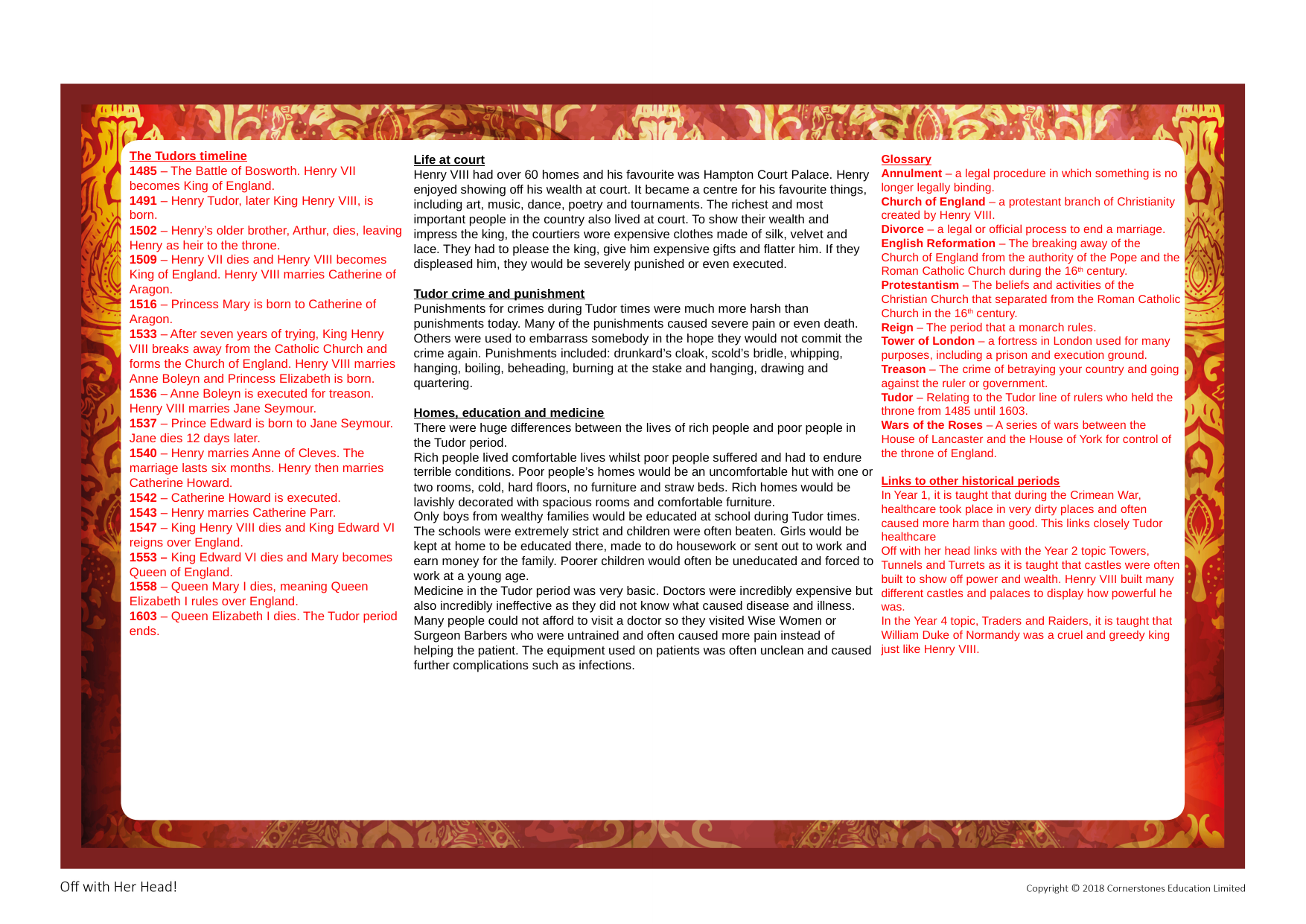

The Tudors timeline
1485 – The Battle of Bosworth. Henry VII becomes King of England.
1491 – Henry Tudor, later King Henry VIII, is born.
1502 – Henry’s older brother, Arthur, dies, leaving Henry as heir to the throne.
1509 – Henry VII dies and Henry VIII becomes King of England. Henry VIII marries Catherine of Aragon.
1516 – Princess Mary is born to Catherine of Aragon.
1533 – After seven years of trying, King Henry VIII breaks away from the Catholic Church and forms the Church of England. Henry VIII marries Anne Boleyn and Princess Elizabeth is born.
1536 – Anne Boleyn is executed for treason. Henry VIII marries Jane Seymour.
1537 – Prince Edward is born to Jane Seymour. Jane dies 12 days later.
1540 – Henry marries Anne of Cleves. The marriage lasts six months. Henry then marries Catherine Howard.
1542 – Catherine Howard is executed.
1543 – Henry marries Catherine Parr.
1547 – King Henry VIII dies and King Edward VI reigns over England.
1553 – King Edward VI dies and Mary becomes Queen of England.
1558 – Queen Mary I dies, meaning Queen Elizabeth I rules over England.
1603 – Queen Elizabeth I dies. The Tudor period ends.

Life at court
Henry VIII had over 60 homes and his favourite was Hampton Court Palace. Henry enjoyed showing off his wealth at court. It became a centre for his favourite things, including art, music, dance, poetry and tournaments. The richest and most important people in the country also lived at court. To show their wealth and impress the king, the courtiers wore expensive clothes made of silk, velvet and lace. They had to please the king, give him expensive gifts and flatter him. If they displeased him, they would be severely punished or even executed.

Tudor crime and punishment
Punishments for crimes during Tudor times were much more harsh than punishments today. Many of the punishments caused severe pain or even death. Others were used to embarrass somebody in the hope they would not commit the crime again. Punishments included: drunkard’s cloak, scold’s bridle, whipping, hanging, boiling, beheading, burning at the stake and hanging, drawing and quartering.

Homes, education and medicine
There were huge differences between the lives of rich people and poor people in the Tudor period.
Rich people lived comfortable lives whilst poor people suffered and had to endure terrible conditions. Poor people’s homes would be an uncomfortable hut with one or two rooms, cold, hard floors, no furniture and straw beds. Rich homes would be lavishly decorated with spacious rooms and comfortable furniture.
Only boys from wealthy families would be educated at school during Tudor times. The schools were extremely strict and children were often beaten. Girls would be kept at home to be educated there, made to do housework or sent out to work and earn money for the family. Poorer children would often be uneducated and forced to work at a young age.
Medicine in the Tudor period was very basic. Doctors were incredibly expensive but also incredibly ineffective as they did not know what caused disease and illness. Many people could not afford to visit a doctor so they visited Wise Women or Surgeon Barbers who were untrained and often caused more pain instead of helping the patient. The equipment used on patients was often unclean and caused further complications such as infections.
Glossary
Annulment – a legal procedure in which something is no longer legally binding.
Church of England – a protestant branch of Christianity created by Henry VIII.
Divorce – a legal or official process to end a marriage.
English Reformation – The breaking away of the Church of England from the authority of the Pope and the Roman Catholic Church during the 16th century.
Protestantism – The beliefs and activities of the Christian Church that separated from the Roman Catholic Church in the 16th century.
Reign – The period that a monarch rules.
Tower of London – a fortress in London used for many purposes, including a prison and execution ground.
Treason – The crime of betraying your country and going against the ruler or government.
Tudor – Relating to the Tudor line of rulers who held the throne from 1485 until 1603.
Wars of the Roses – A series of wars between the House of Lancaster and the House of York for control of the throne of England.

Links to other historical periods
In Year 1, it is taught that during the Crimean War, healthcare took place in very dirty places and often caused more harm than good. This links closely Tudor healthcare
Off with her head links with the Year 2 topic Towers, Tunnels and Turrets as it is taught that castles were often built to show off power and wealth. Henry VIII built many different castles and palaces to display how powerful he was.
In the Year 4 topic, Traders and Raiders, it is taught that William Duke of Normandy was a cruel and greedy king just like Henry VIII.